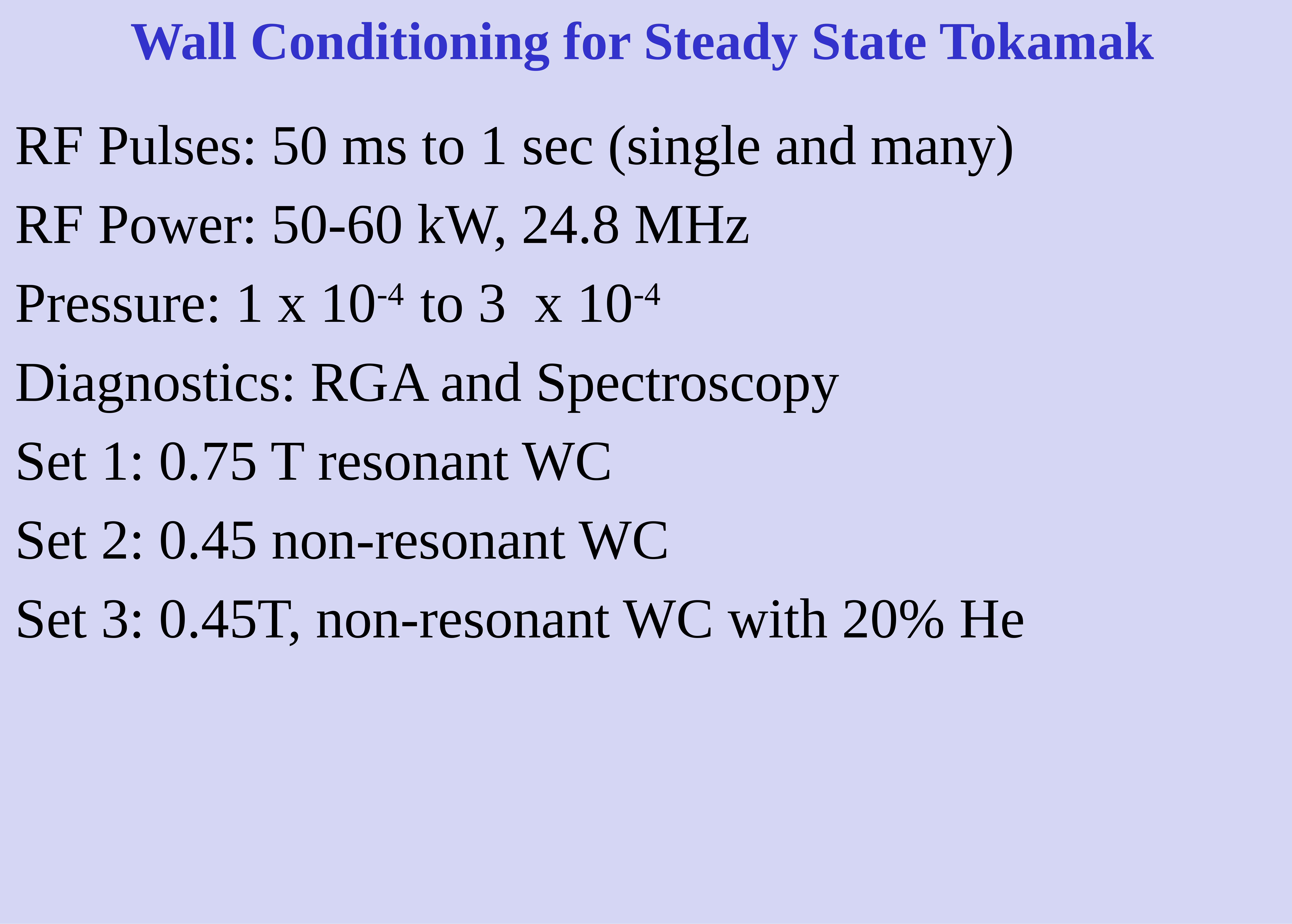

# Wall Conditioning for Steady State Tokamak
RF Pulses: 50 ms to 1 sec (single and many)
RF Power: 50-60 kW, 24.8 MHz
Pressure: 1 x 10-4  to 3  x 10-4
Diagnostics: RGA and Spectroscopy
Set 1: 0.75 T resonant WC
Set 2: 0.45 non-resonant WC
Set 3: 0.45T, non-resonant WC with 20% He